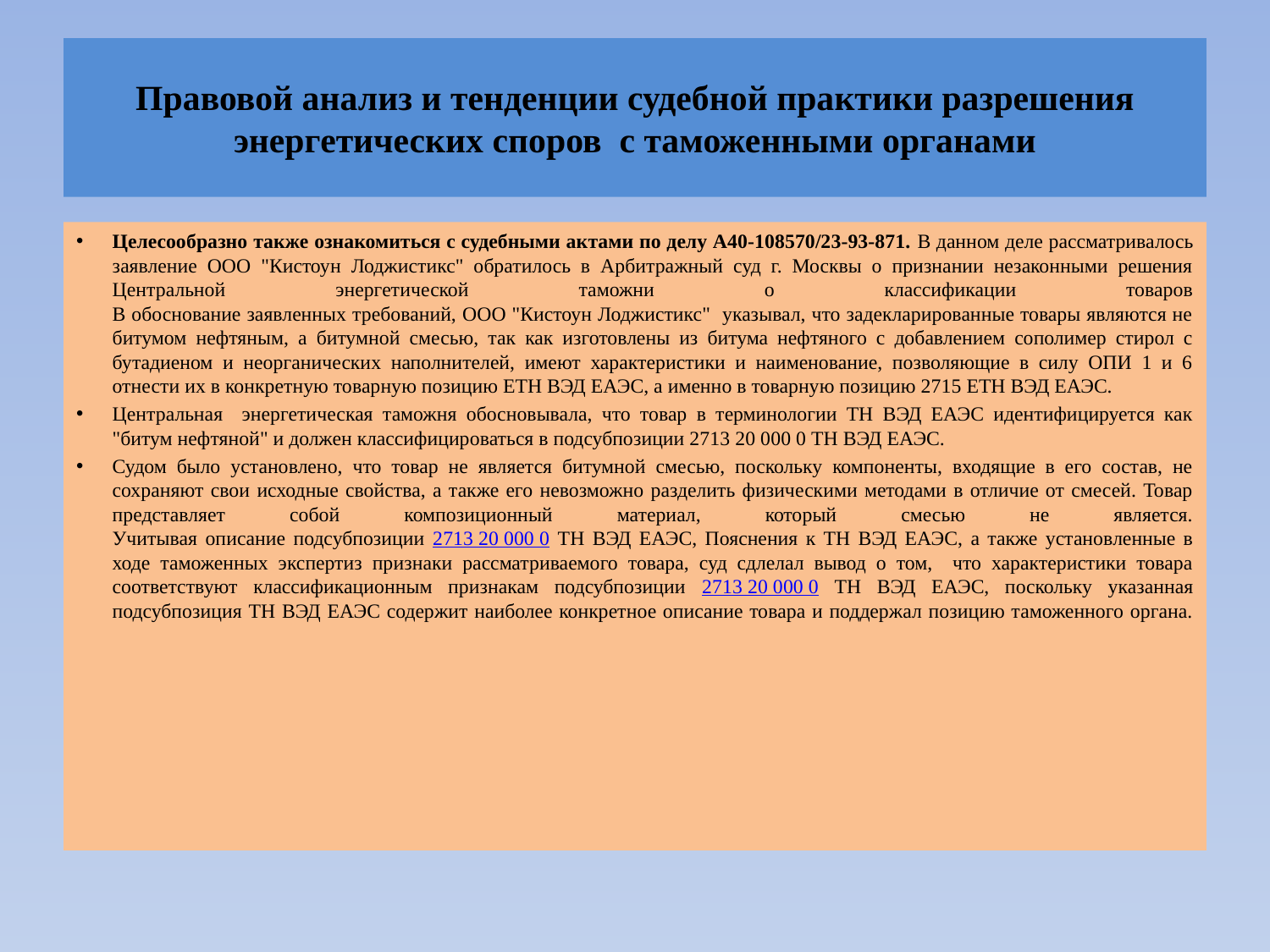

# Правовой анализ и тенденции судебной практики разрешения энергетических споров  с таможенными органами
Целесообразно также ознакомиться с судебными актами по делу А40-108570/23-93-871. В данном деле рассматривалось заявление ООО "Кистоун Лоджистикс" обратилось в Арбитражный суд г. Москвы о признании незаконными решения Центральной энергетической таможни о классификации товаров
В обоснование заявленных требований, ООО "Кистоун Лоджистикс"  указывал, что задекларированные товары являются не битумом нефтяным, а битумной смесью, так как изготовлены из битума нефтяного с добавлением сополимер стирол с бутадиеном и неорганических наполнителей, имеют характеристики и наименование, позволяющие в силу ОПИ 1 и 6 отнести их в конкретную товарную позицию ЕТН ВЭД ЕАЭС, а именно в товарную позицию 2715 ЕТН ВЭД ЕАЭС.
Центральная  энергетическая таможня обосновывала, что товар в терминологии ТН ВЭД ЕАЭС идентифицируется как "битум нефтяной" и должен классифицироваться в подсубпозиции 2713 20 000 0 ТН ВЭД ЕАЭС.
Судом было установлено, что товар не является битумной смесью, поскольку компоненты, входящие в его состав, не сохраняют свои исходные свойства, а также его невозможно разделить физическими методами в отличие от смесей. Товар представляет собой композиционный материал, который смесью не является.
Учитывая описание подсубпозиции 2713 20 000 0 ТН ВЭД ЕАЭС, Пояснения к ТН ВЭД ЕАЭС, а также установленные в ходе таможенных экспертиз признаки рассматриваемого товара, суд сдлелал вывод о том,  что характеристики товара соответствуют классификационным признакам подсубпозиции 2713 20 000 0 ТН ВЭД ЕАЭС, поскольку указанная подсубпозиция ТН ВЭД ЕАЭС содержит наиболее конкретное описание товара и поддержал позицию таможенного органа.